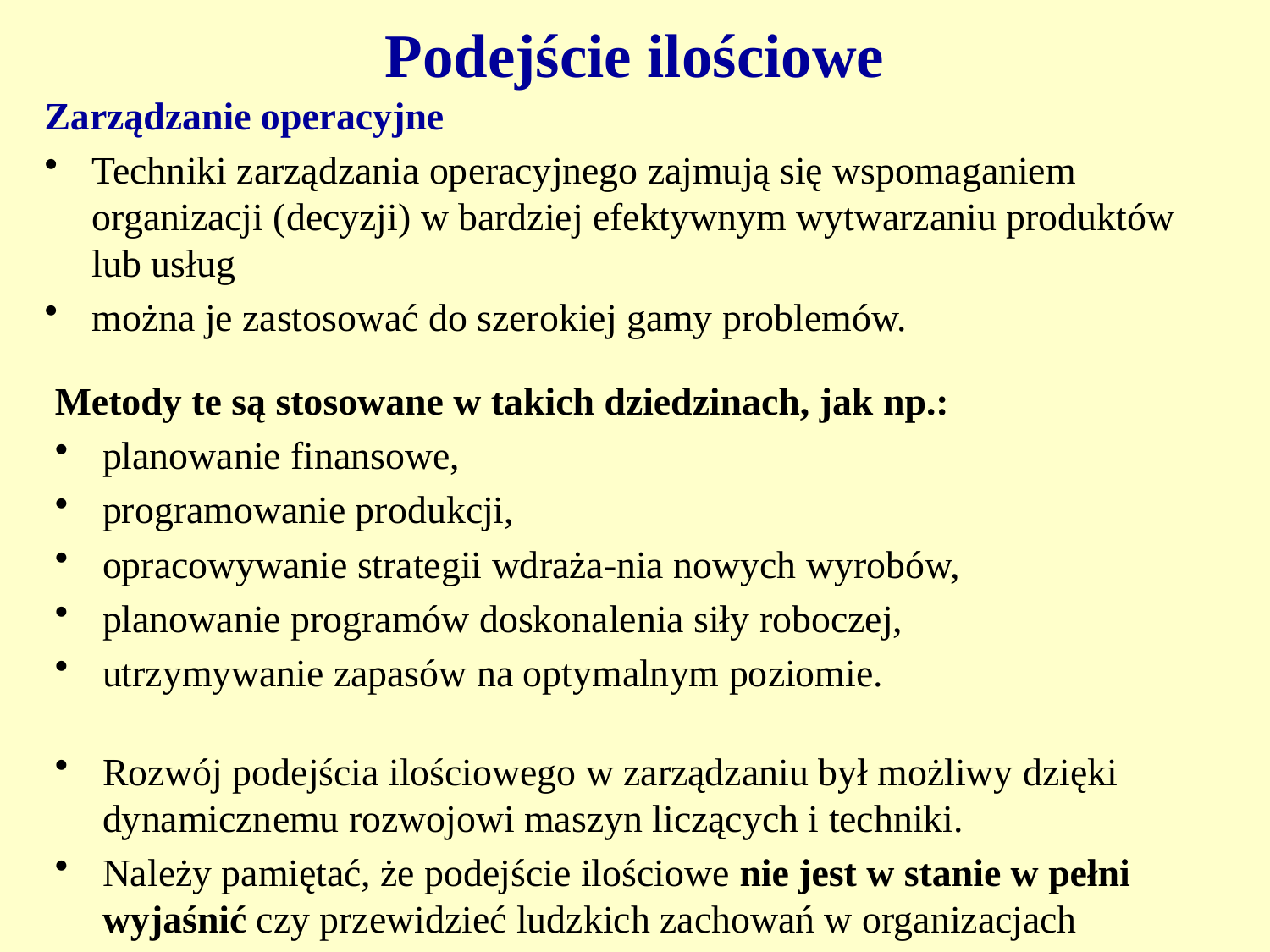

# Podejście ilościowe
Zarządzanie operacyjne
Techniki zarządzania operacyjnego zajmują się wspomaganiem organizacji (decyzji) w bardziej efektywnym wytwarzaniu produktów lub usług
można je zastosować do szerokiej gamy problemów.
Metody te są stosowane w takich dziedzinach, jak np.:
planowanie finansowe,
programowanie produkcji,
opracowywanie strategii wdraża-nia nowych wyrobów,
planowanie programów doskonalenia siły roboczej,
utrzymywanie zapasów na optymalnym poziomie.
Rozwój podejścia ilościowego w zarządzaniu był możliwy dzięki dynamicznemu rozwojowi maszyn liczących i techniki.
Należy pamiętać, że podejście ilościowe nie jest w stanie w pełni wyjaśnić czy przewidzieć ludzkich zachowań w organizacjach